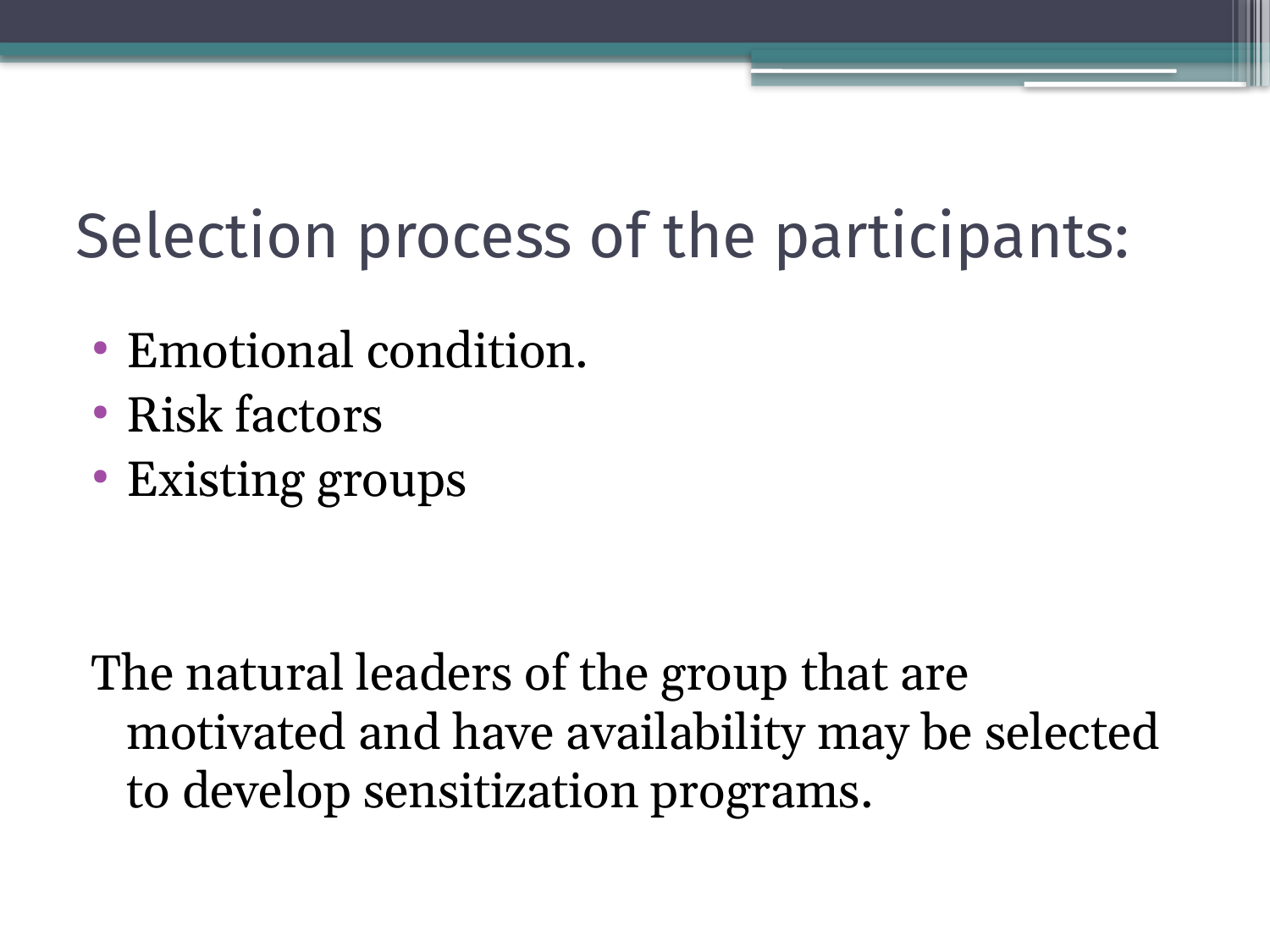

# Selection process of the participants:
Emotional condition.
Risk factors
Existing groups

The natural leaders of the group that are motivated and have availability may be selected to develop sensitization programs.